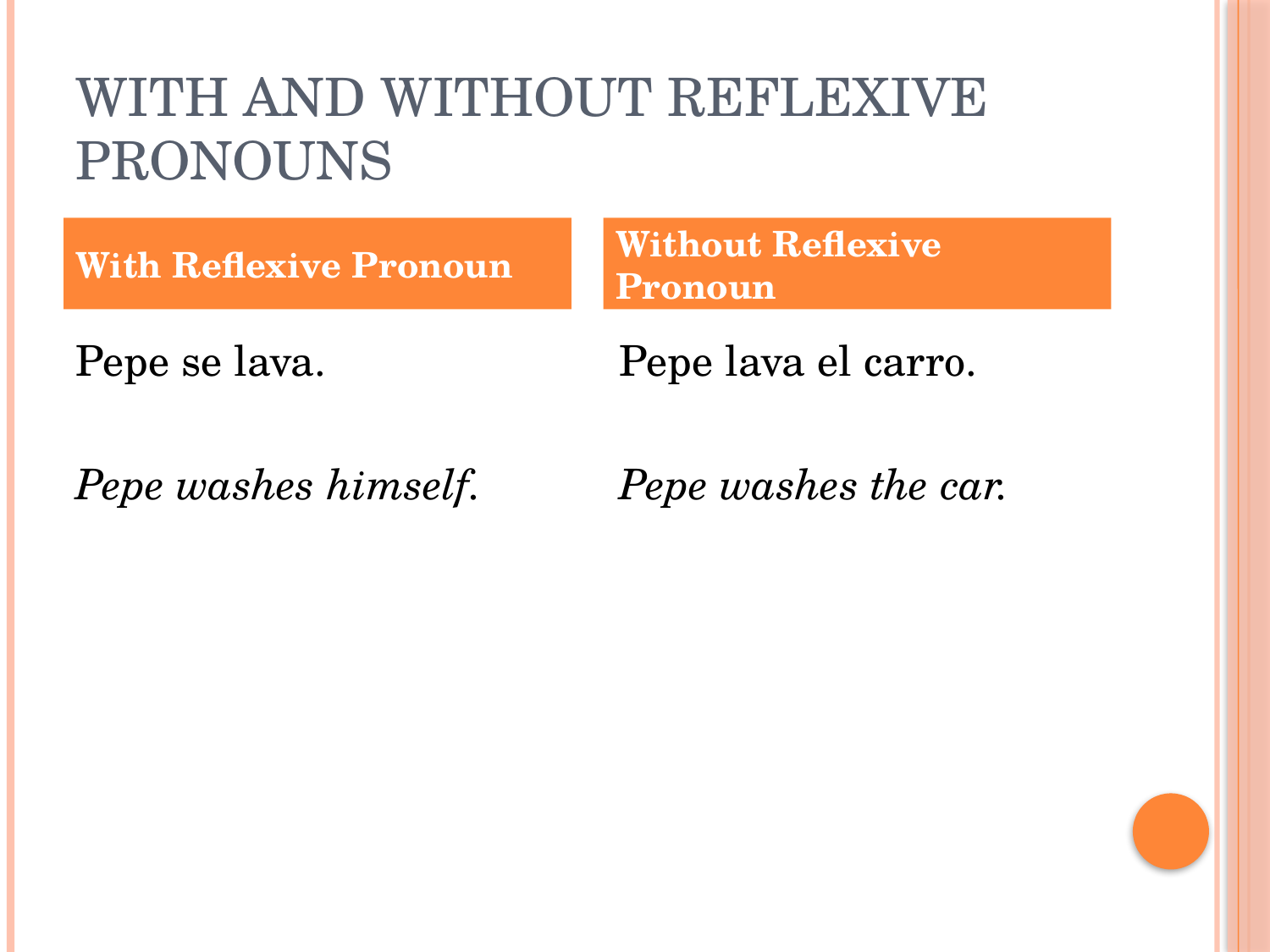

# With and Without Reflexive Pronouns
With Reflexive Pronoun
Without Reflexive Pronoun
Pepe se lava.

Pepe washes himself.
Pepe lava el carro.

Pepe washes the car.